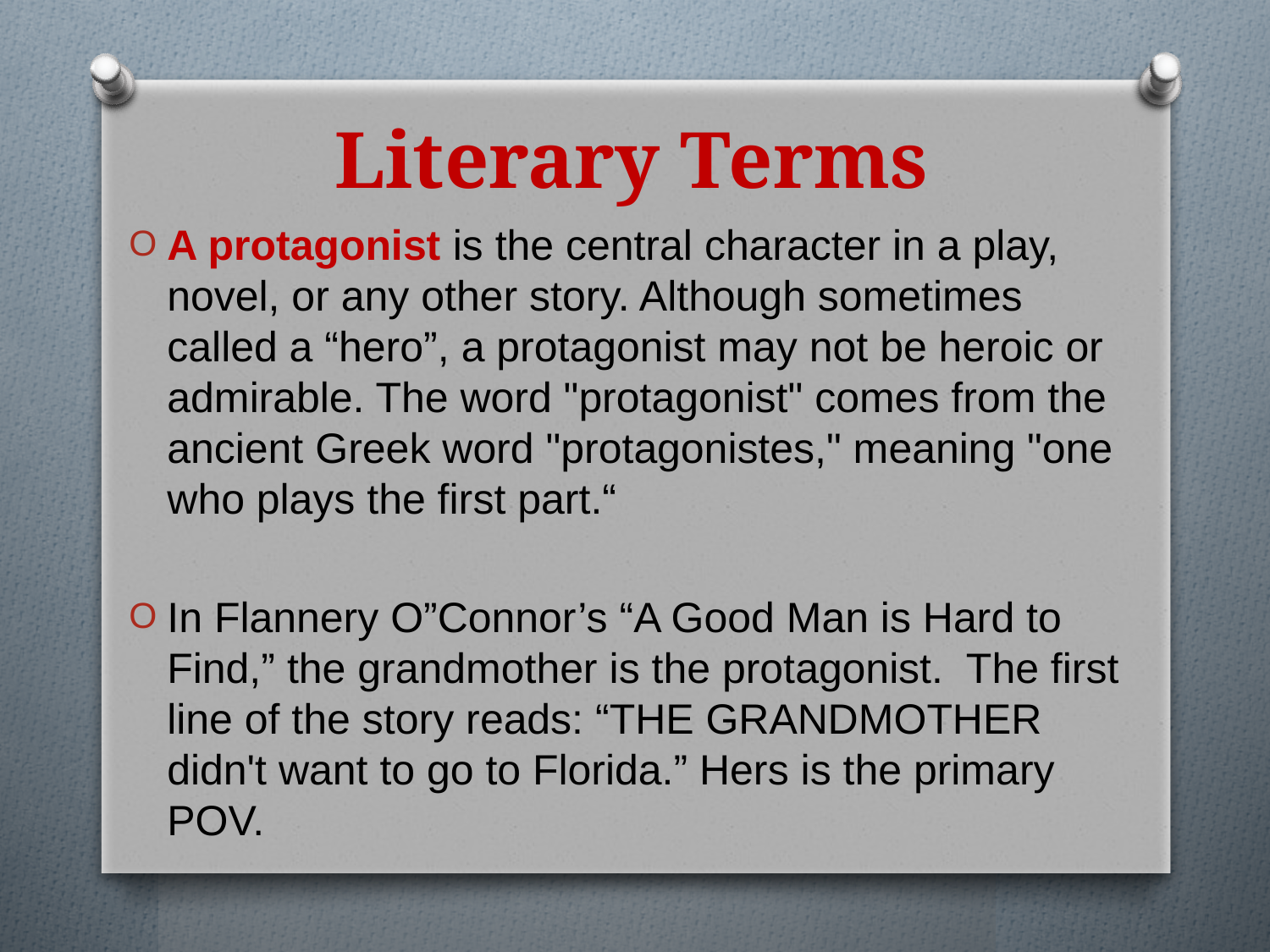

# Literary Terms
A protagonist is the central character in a play, novel, or any other story. Although sometimes called a “hero”, a protagonist may not be heroic or admirable. The word "protagonist" comes from the ancient Greek word "protagonistes," meaning "one who plays the first part.“

In Flannery O”Connor’s “A Good Man is Hard to Find,” the grandmother is the protagonist.  The first line of the story reads: “THE GRANDMOTHER didn't want to go to Florida.” Hers is the primary POV.